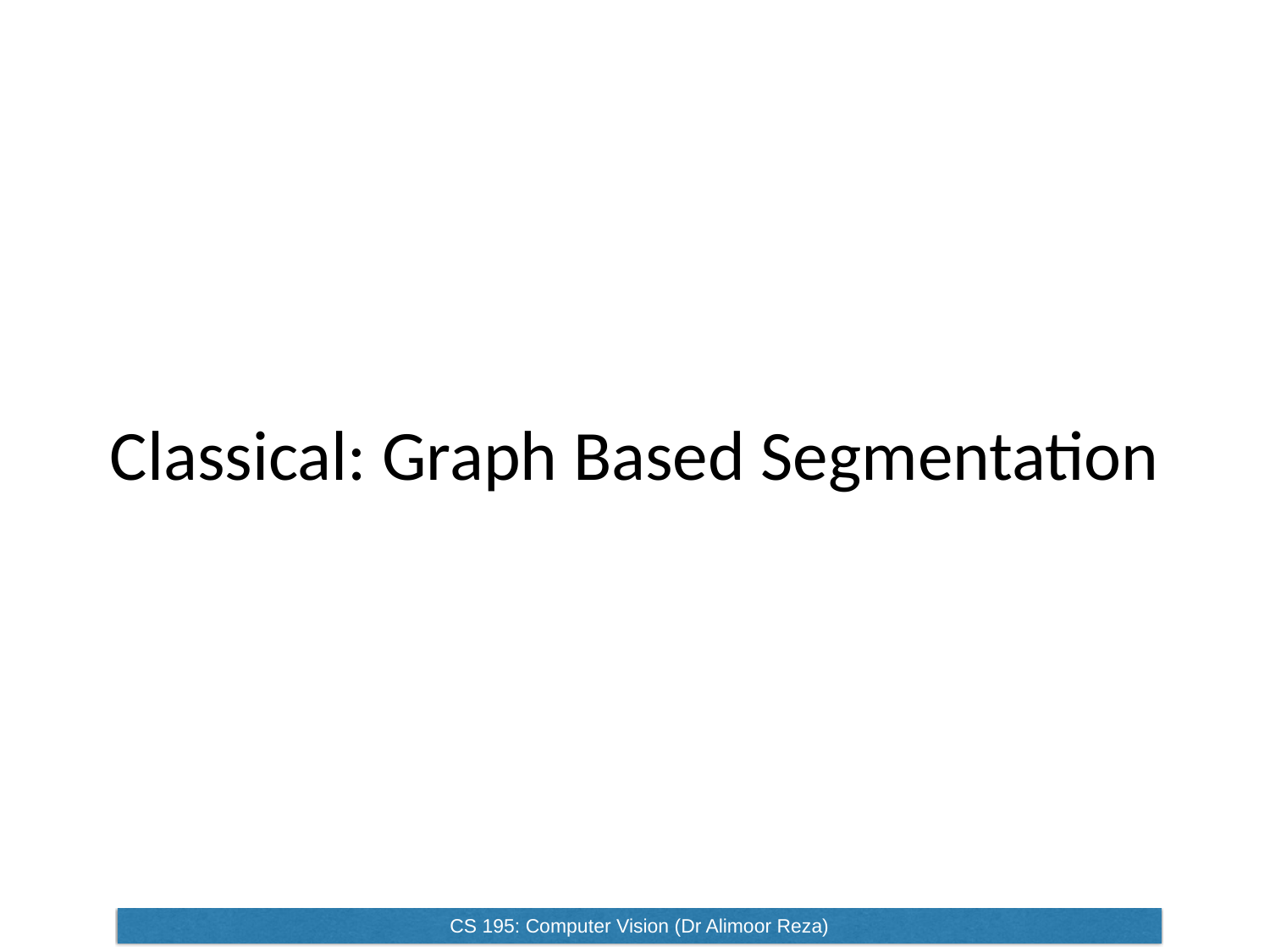

# Classical: Graph Based Segmentation
CS 195: Computer Vision (Dr Alimoor Reza)